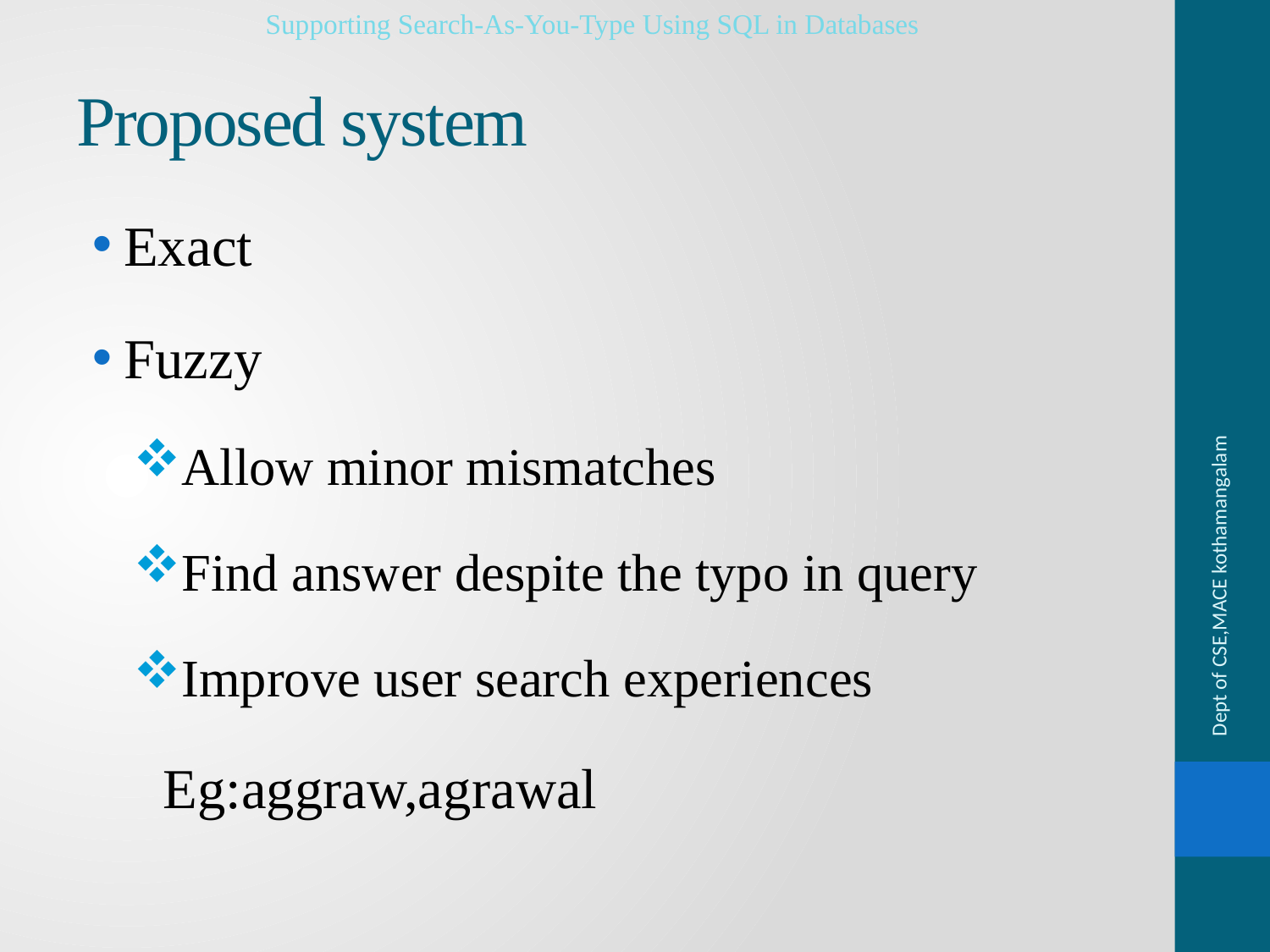

Supporting Search-As-You-Type Using SQL in Databases
# Proposed system
Exact
Fuzzy
Allow minor mismatches
Find answer despite the typo in query
Improve user search experiences
     Eg:aggraw,agrawal

Dept of CSE,MACE kothamangalam